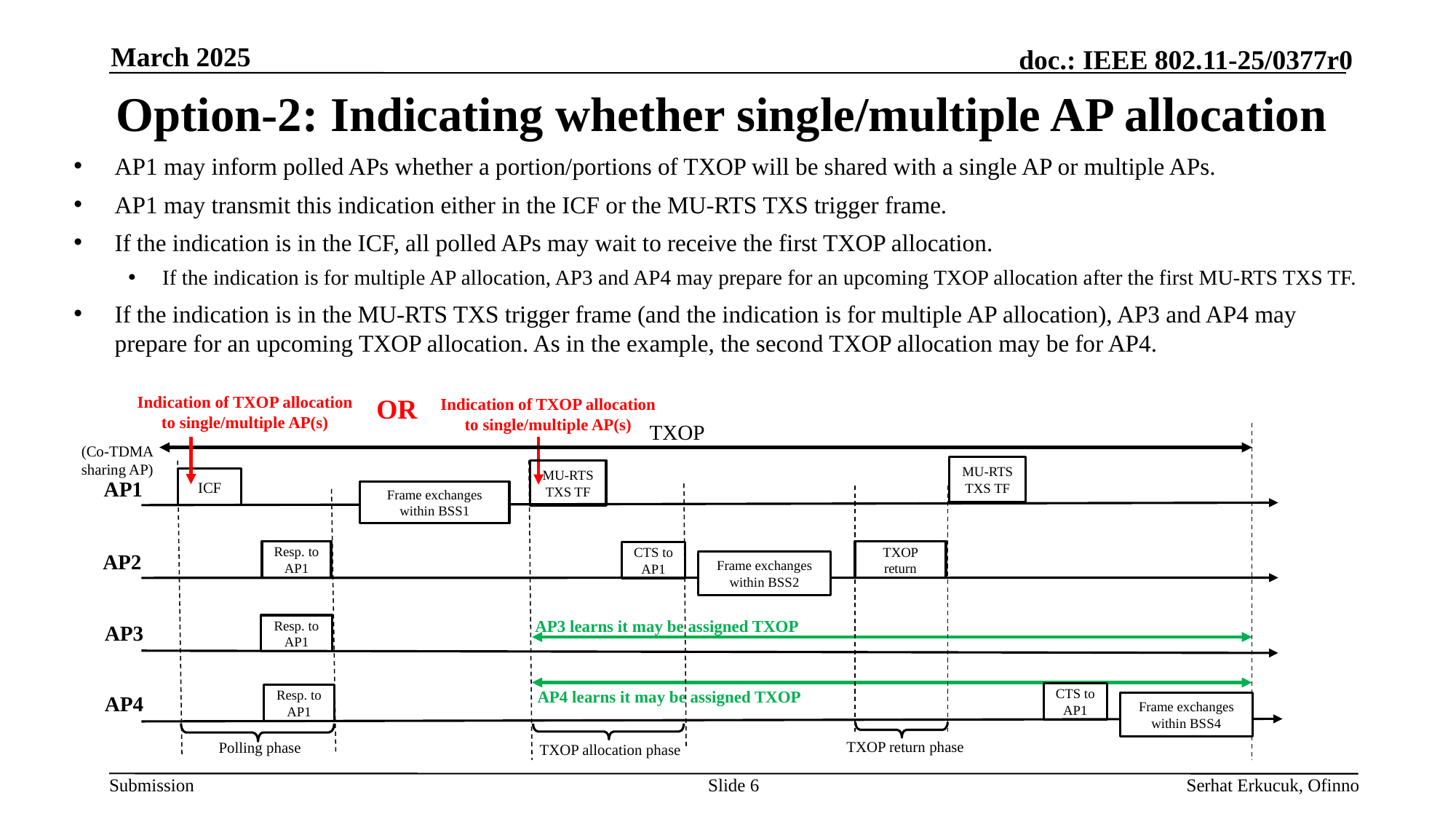

March 2025
# Option-2: Indicating whether single/multiple AP allocation
AP1 may inform polled APs whether a portion/portions of TXOP will be shared with a single AP or multiple APs.
AP1 may transmit this indication either in the ICF or the MU-RTS TXS trigger frame.
If the indication is in the ICF, all polled APs may wait to receive the first TXOP allocation.
If the indication is for multiple AP allocation, AP3 and AP4 may prepare for an upcoming TXOP allocation after the first MU-RTS TXS TF.
If the indication is in the MU-RTS TXS trigger frame (and the indication is for multiple AP allocation), AP3 and AP4 may prepare for an upcoming TXOP allocation. As in the example, the second TXOP allocation may be for AP4.
OR
Indication of TXOP allocation to single/multiple AP(s)
Indication of TXOP allocation to single/multiple AP(s)
TXOP
(Co-TDMA sharing AP)
MU-RTS TXS TF
MU-RTS TXS TF
ICF
AP1
Frame exchanges within BSS1
Resp. to AP1
TXOP return
CTS to AP1
AP2
Frame exchanges within BSS2
AP3 learns it may be assigned TXOP
AP3
Resp. to AP1

AP4 learns it may be assigned TXOP
CTS to AP1

Resp. to AP1
AP4
Frame exchanges within BSS4
TXOP return phase
Polling phase
TXOP allocation phase
Slide 6
Serhat Erkucuk, Ofinno